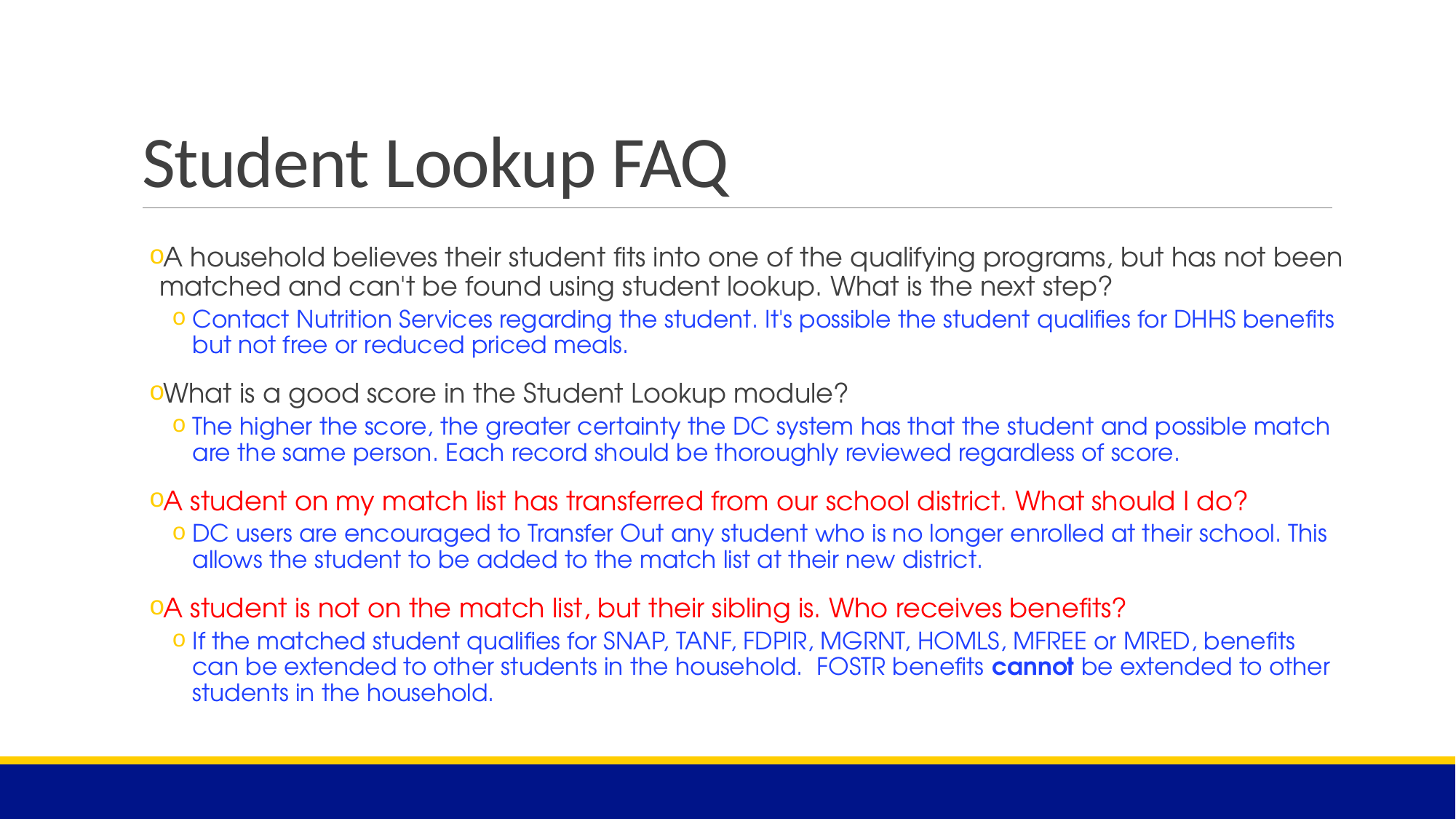

# Student Lookup FAQ

A household believes their student fits into one of the qualifying programs, but has not been matched and can't be found using student lookup. What is the next step?
Contact Nutrition Services regarding the student. It's possible the student qualifies for DHHS benefits but not free or reduced priced meals.
What is a good score in the Student Lookup module?
The higher the score, the greater certainty the DC system has that the student and possible match are the same person. Each record should be thoroughly reviewed regardless of score.
A student on my match list has transferred from our school district. What should I do?
DC users are encouraged to Transfer Out any student who is no longer enrolled at their school. This allows the student to be added to the match list at their new district.
A student is not on the match list, but their sibling is. Who receives benefits?
If the matched student qualifies for SNAP, TANF, FDPIR, MGRNT, HOMLS, MFREE or MRED, benefits can be extended to other students in the household.  FOSTR benefits cannot be extended to other students in the household.